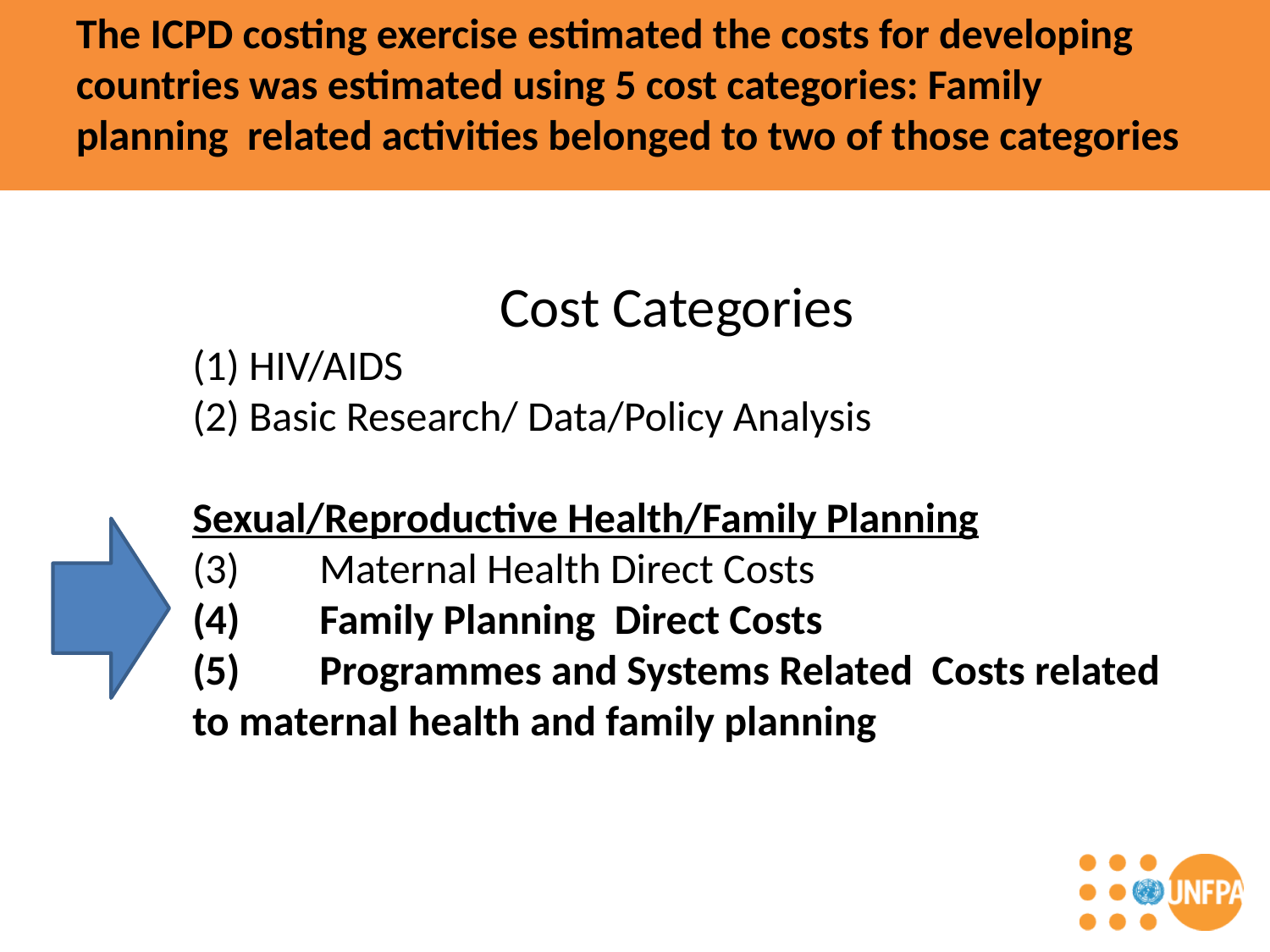

The ICPD costing exercise estimated the costs for developing countries was estimated using 5 cost categories: Family planning  related activities belonged to two of those categories
Cost Categories
(1) HIV/AIDS
(2) Basic Research/ Data/Policy Analysis

Sexual/Reproductive Health/Family Planning
(3)	Maternal Health Direct Costs
(4)	Family Planning  Direct Costs
(5)	Programmes and Systems Related  Costs related to maternal health and family planning